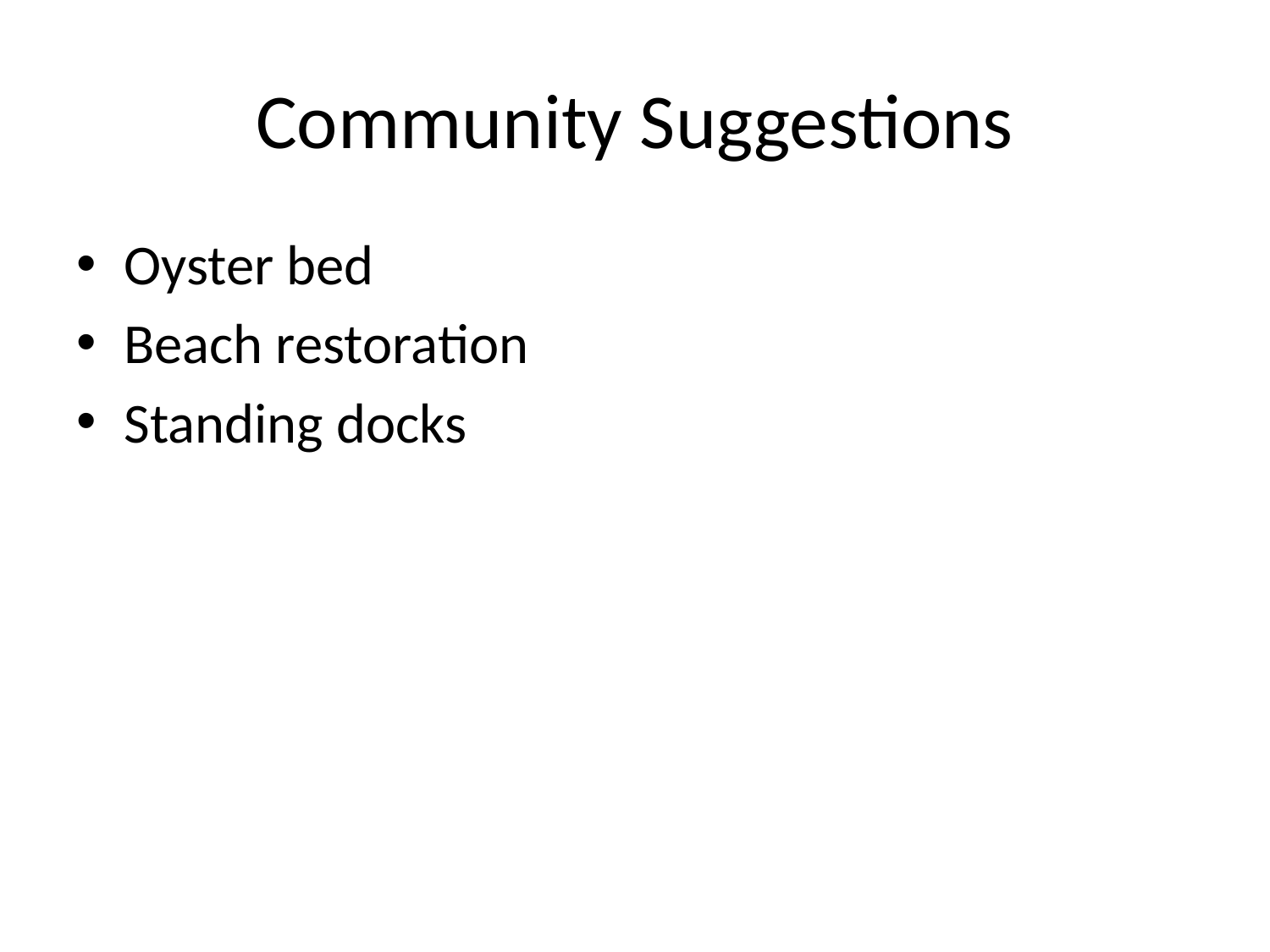

# Community Suggestions
Oyster bed
Beach restoration
Standing docks